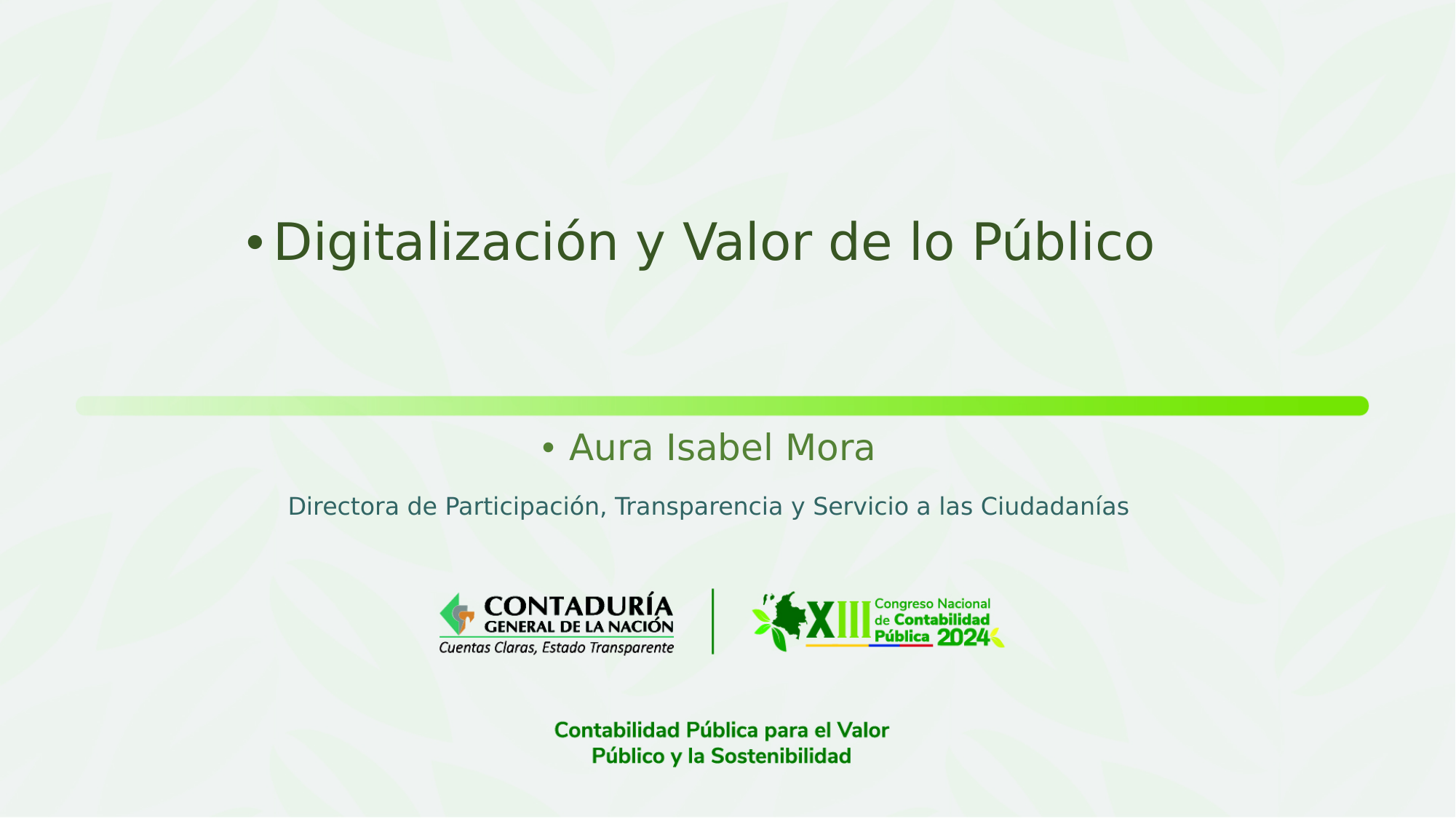

Digitalización y Valor de lo Público
Aura Isabel Mora
Directora de Participación, Transparencia y Servicio a las Ciudadanías